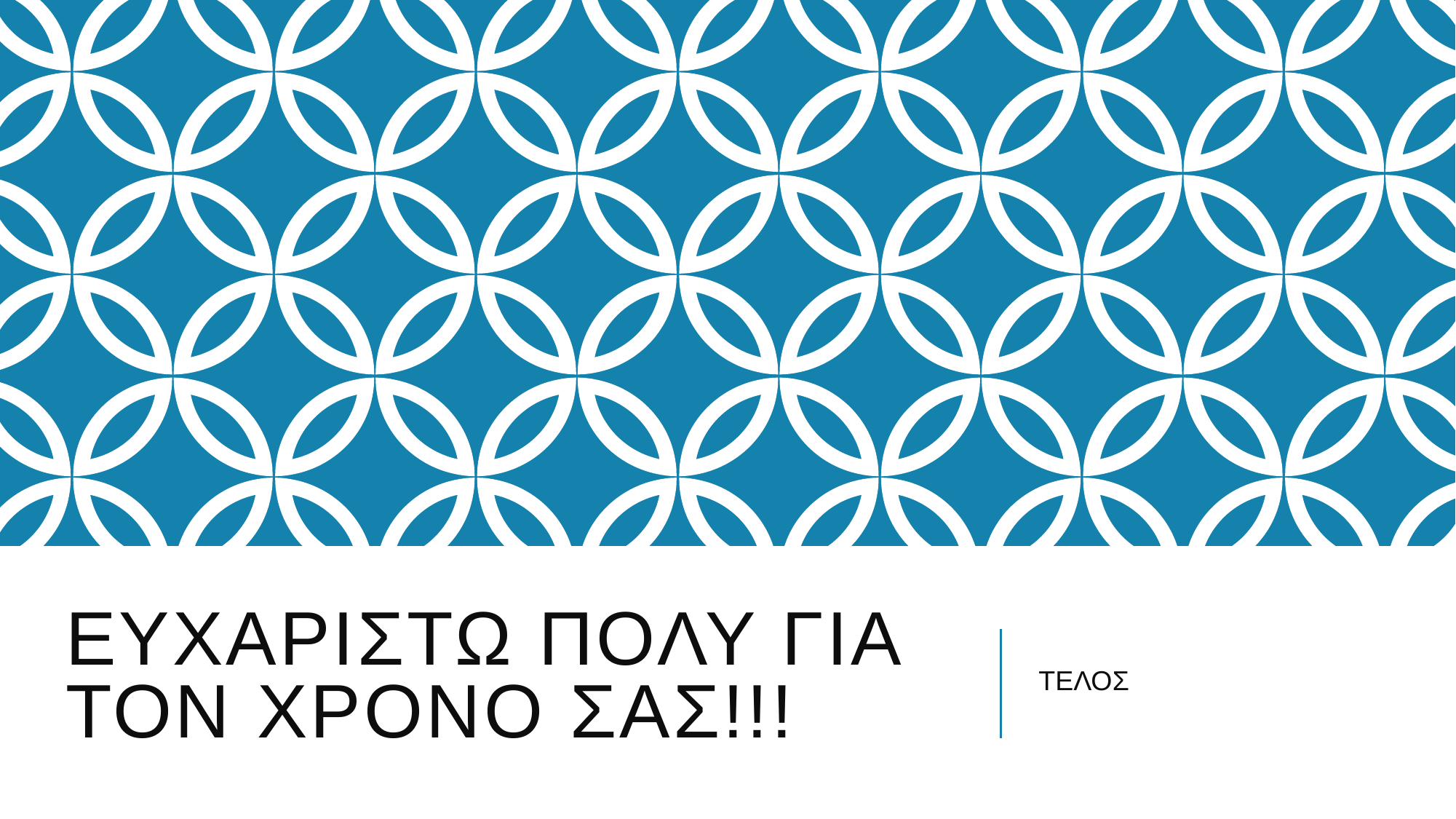

# Ευχαριστω πολυ για τον χρονο σας!!!
ΤΕΛΟΣ